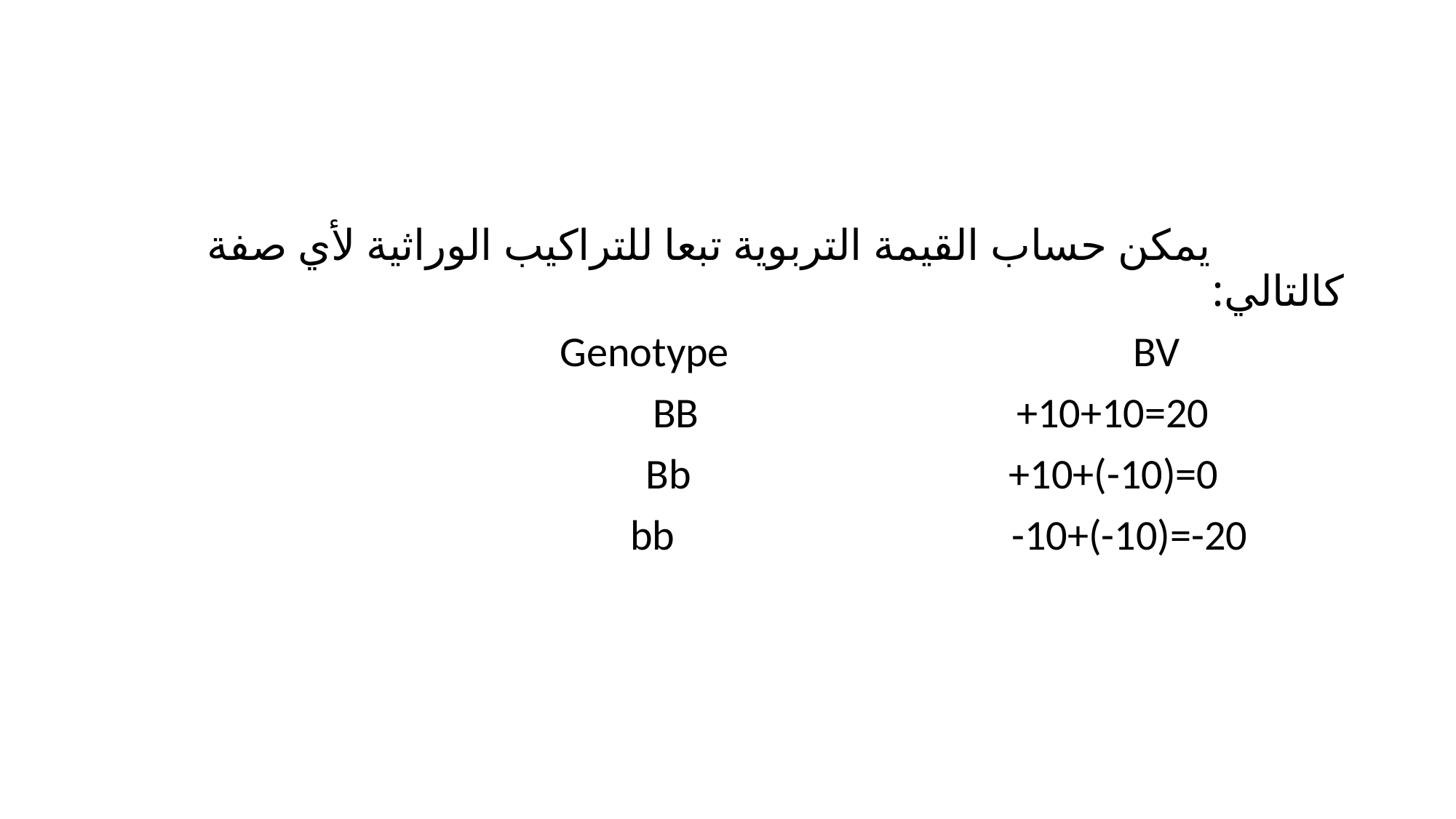

#
            يمكن حساب القيمة التربوية تبعا للتراكيب الوراثية لأي صفة كالتالي:
Genotype                                          BV
    BB                                 +10+10=20
        Bb                                 +10+(-10)=0
bb                                   -10+(-10)=-20